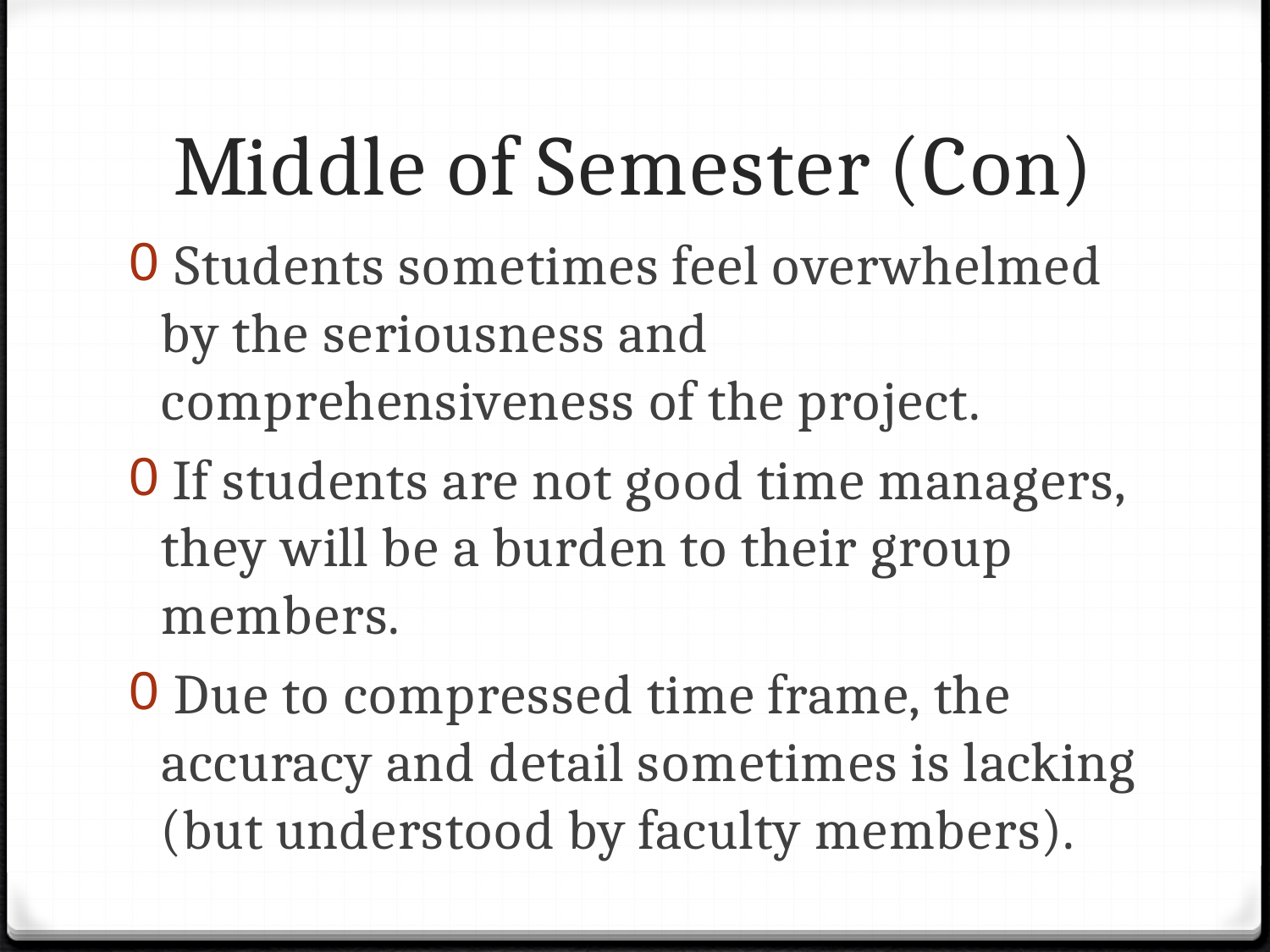

# Middle of Semester (Con)
 Students sometimes feel overwhelmed by the seriousness and comprehensiveness of the project.
 If students are not good time managers, they will be a burden to their group members.
 Due to compressed time frame, the accuracy and detail sometimes is lacking (but understood by faculty members).